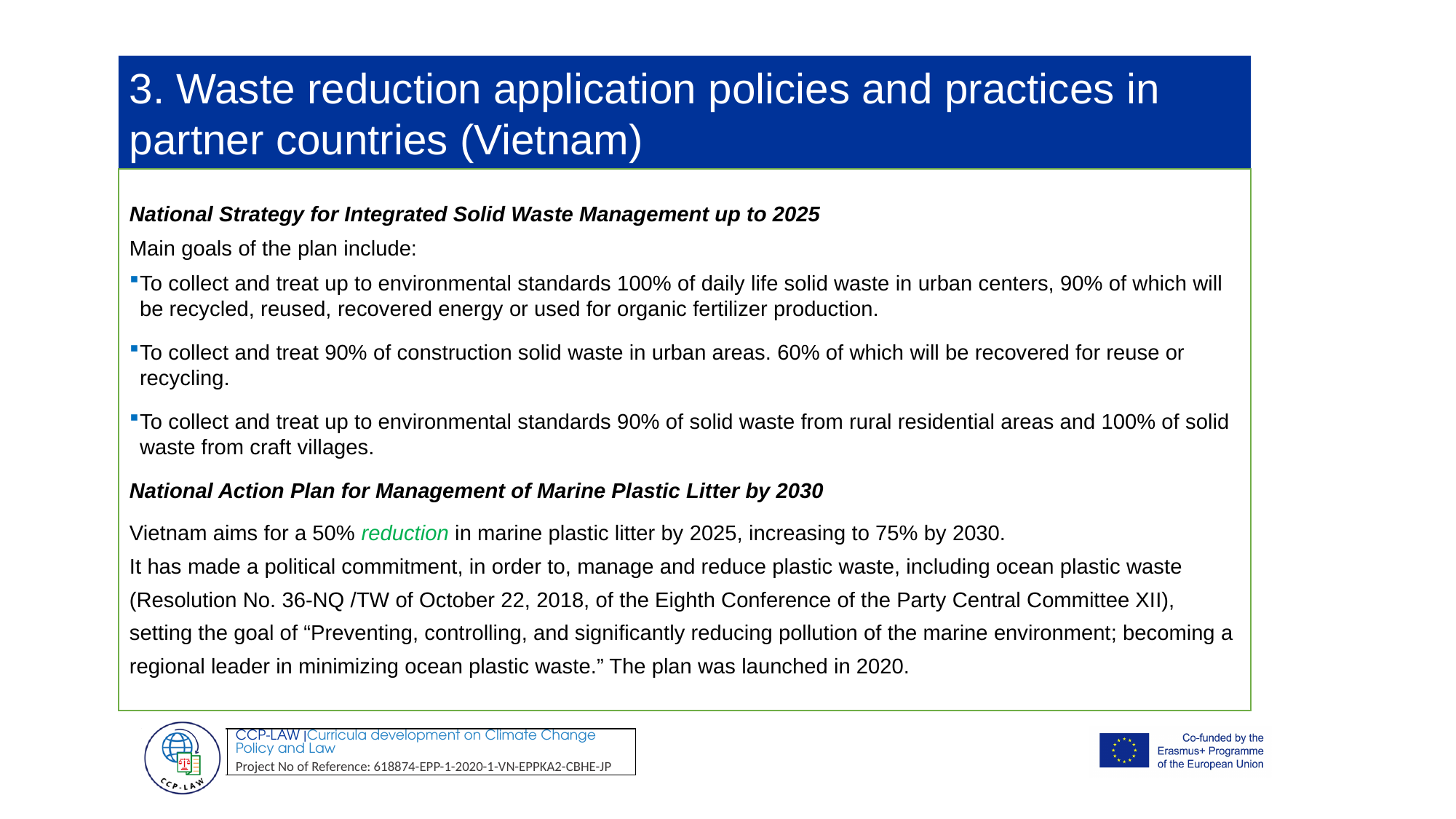

3. Waste reduction application policies and practices in partner countries (Vietnam)

National Strategy for Integrated Solid Waste Management up to 2025
Main goals of the plan include:
To collect and treat up to environmental standards 100% of daily life solid waste in urban centers, 90% of which will be recycled, reused, recovered energy or used for organic fertilizer production.
To collect and treat 90% of construction solid waste in urban areas. 60% of which will be recovered for reuse or recycling.
To collect and treat up to environmental standards 90% of solid waste from rural residential areas and 100% of solid waste from craft villages.
National Action Plan for Management of Marine Plastic Litter by 2030
Vietnam aims for a 50% reduction in marine plastic litter by 2025, increasing to 75% by 2030.
It has made a political commitment, in order to, manage and reduce plastic waste, including ocean plastic waste (Resolution No. 36-NQ /TW of October 22, 2018, of the Eighth Conference of the Party Central Committee XII), setting the goal of “Preventing, controlling, and significantly reducing pollution of the marine environment; becoming a regional leader in minimizing ocean plastic waste.” The plan was launched in 2020.